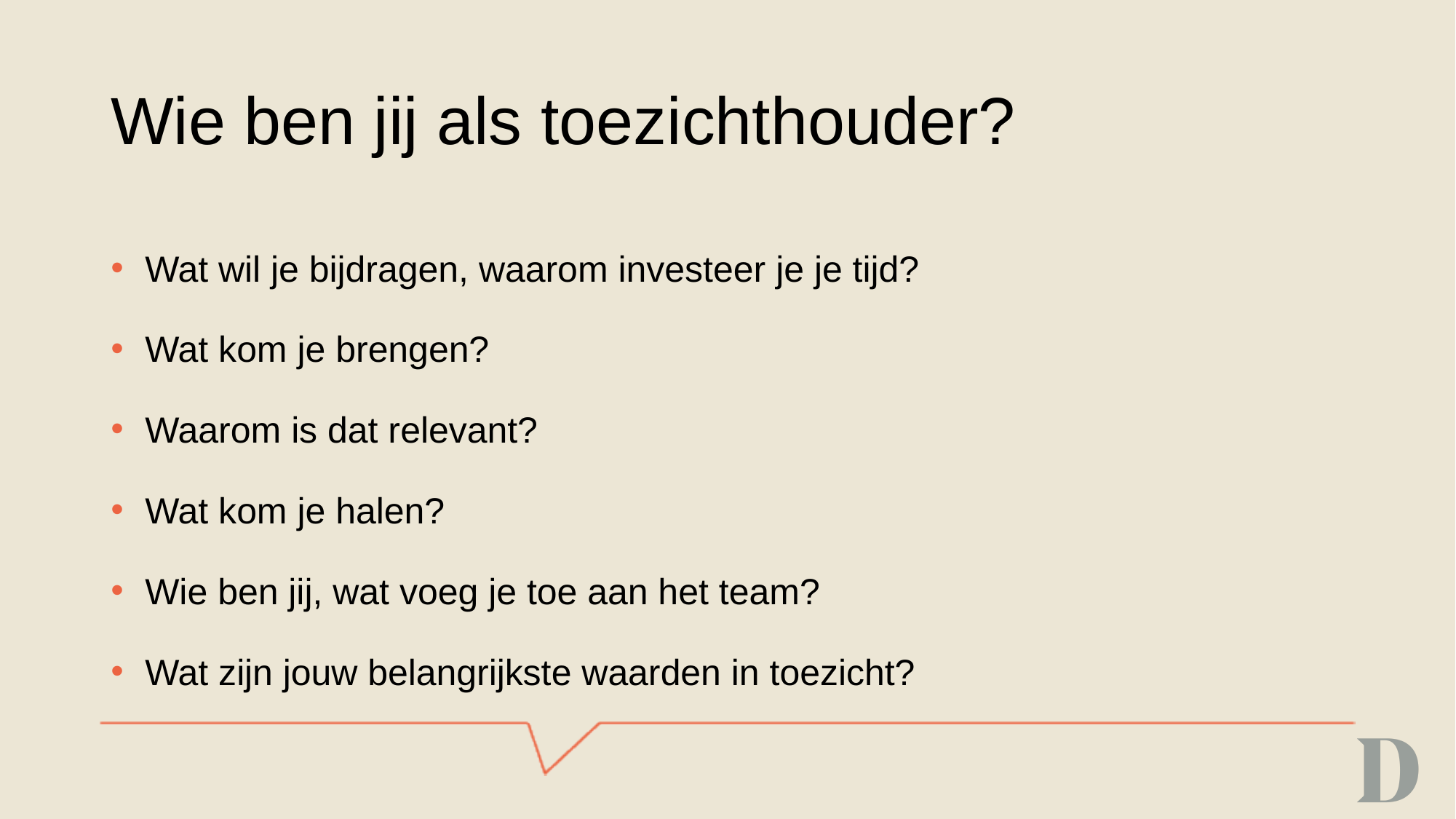

# Wie ben jij als toezichthouder?
Wat wil je bijdragen, waarom investeer je je tijd?
Wat kom je brengen?
Waarom is dat relevant?
Wat kom je halen?
Wie ben jij, wat voeg je toe aan het team?
Wat zijn jouw belangrijkste waarden in toezicht?